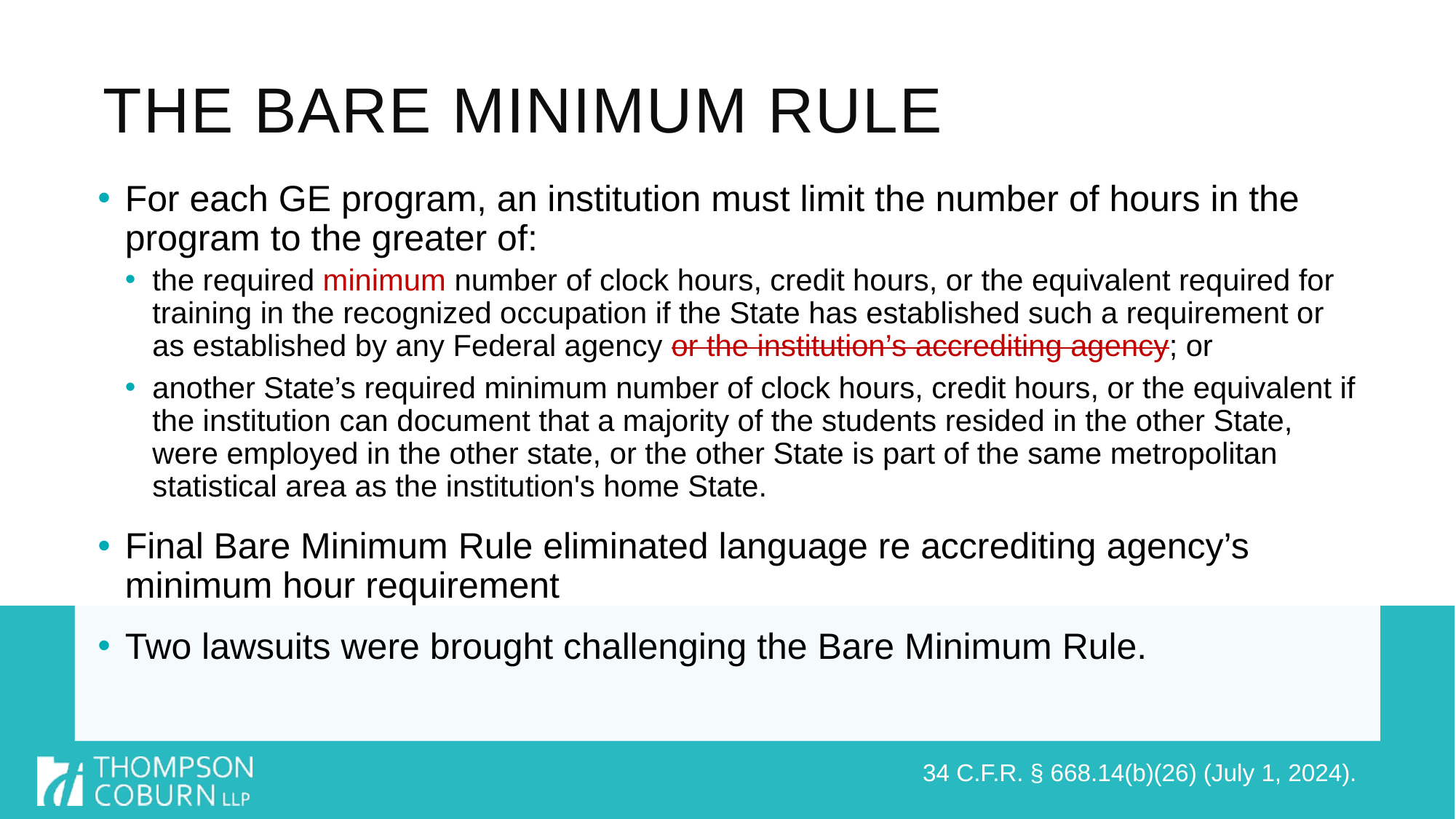

# The Bare Minimum Rule
For each GE program, an institution must limit the number of hours in the program to the greater of:
the required minimum number of clock hours, credit hours, or the equivalent required for training in the recognized occupation if the State has established such a requirement or as established by any Federal agency or the institution’s accrediting agency; or
another State’s required minimum number of clock hours, credit hours, or the equivalent if the institution can document that a majority of the students resided in the other State, were employed in the other state, or the other State is part of the same metropolitan statistical area as the institution's home State.
Final Bare Minimum Rule eliminated language re accrediting agency’s minimum hour requirement
Two lawsuits were brought challenging the Bare Minimum Rule.

34 C.F.R. § 668.14(b)(26) (July 1, 2024).